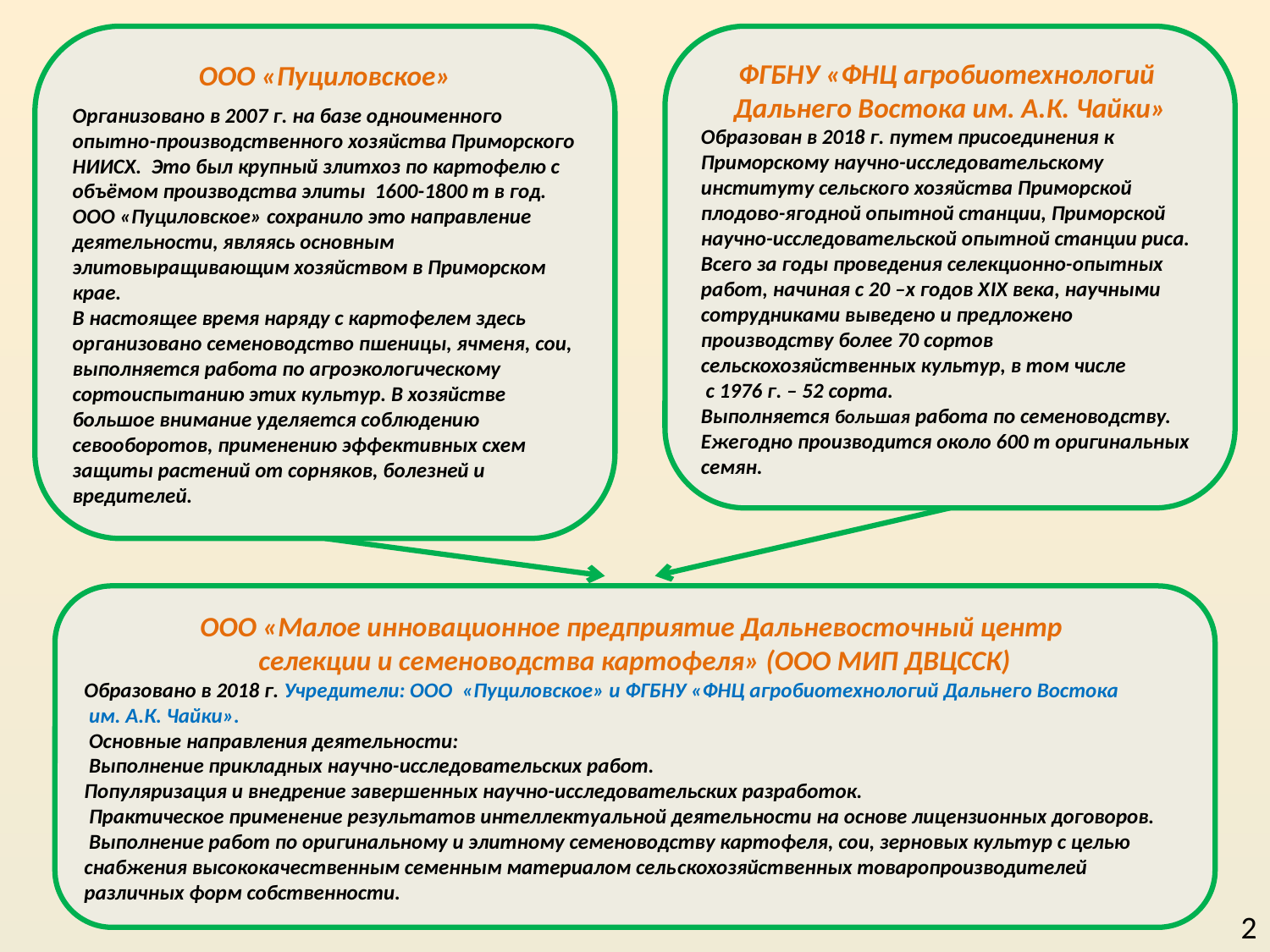

ООО «Пуциловское»
Организовано в 2007 г. на базе одноименного опытно-производственного хозяйства Приморского НИИСХ.  Это был крупный злитхоз по картофелю с объёмом производства элиты  1600-1800 т в год.
ООО «Пуциловское» сохранило это направление деятельности, являясь основным элитовыращивающим хозяйством в Приморском крае.
В настоящее время наряду с картофелем здесь организовано семеноводство пшеницы, ячменя, сои, выполняется работа по агроэкологическому сортоиспытанию этих культур. В хозяйстве большое внимание уделяется соблюдению севооборотов, применению эффективных схем защиты растений от сорняков, болезней и вредителей.
ФГБНУ «ФНЦ агробиотехнологий
Дальнего Востока им. А.К. Чайки»
Образован в 2018 г. путем присоединения к Приморскому научно-исследовательскому институту сельского хозяйства Приморской плодово-ягодной опытной станции, Приморской научно-исследовательской опытной станции риса.
Всего за годы проведения селекционно-опытных работ, начиная с 20 –х годов ХIХ века, научными сотрудниками выведено и предложено производству более 70 сортов сельскохозяйственных культур, в том числе
 с 1976 г. – 52 сорта.
Выполняется большая работа по семеноводству. Ежегодно производится около 600 т оригинальных семян.
ООО «Малое инновационное предприятие Дальневосточный центр
селекции и семеноводства картофеля» (ООО МИП ДВЦССК)
Образовано в 2018 г. Учредители: ООО  «Пуциловское» и ФГБНУ «ФНЦ агробиотехнологий Дальнего Востока
 им. А.К. Чайки».
 Основные направления деятельности:
 Выполнение прикладных научно-исследовательских работ.
Популяризация и внедрение завершенных научно-исследовательских разработок.
 Практическое применение результатов интеллектуальной деятельности на основе лицензионных договоров.
 Выполнение работ по оригинальному и элитному семеноводству картофеля, сои, зерновых культур с целью снабжения высококачественным семенным материалом сельcкохозяйственных товаропроизводителей различных форм собственности.
2